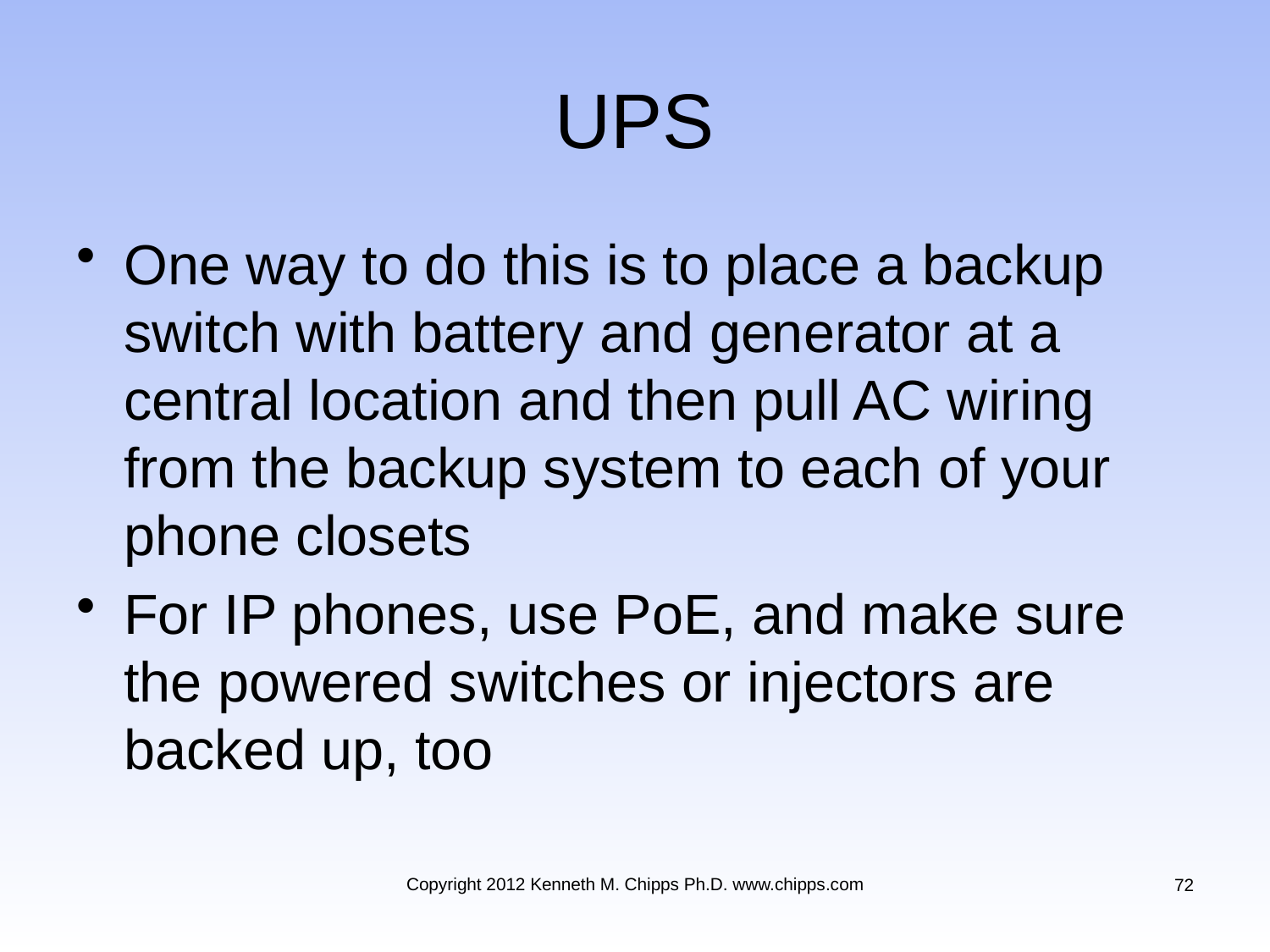

# UPS
One way to do this is to place a backup switch with battery and generator at a central location and then pull AC wiring from the backup system to each of your phone closets
For IP phones, use PoE, and make sure the powered switches or injectors are backed up, too
Copyright 2012 Kenneth M. Chipps Ph.D. www.chipps.com
72